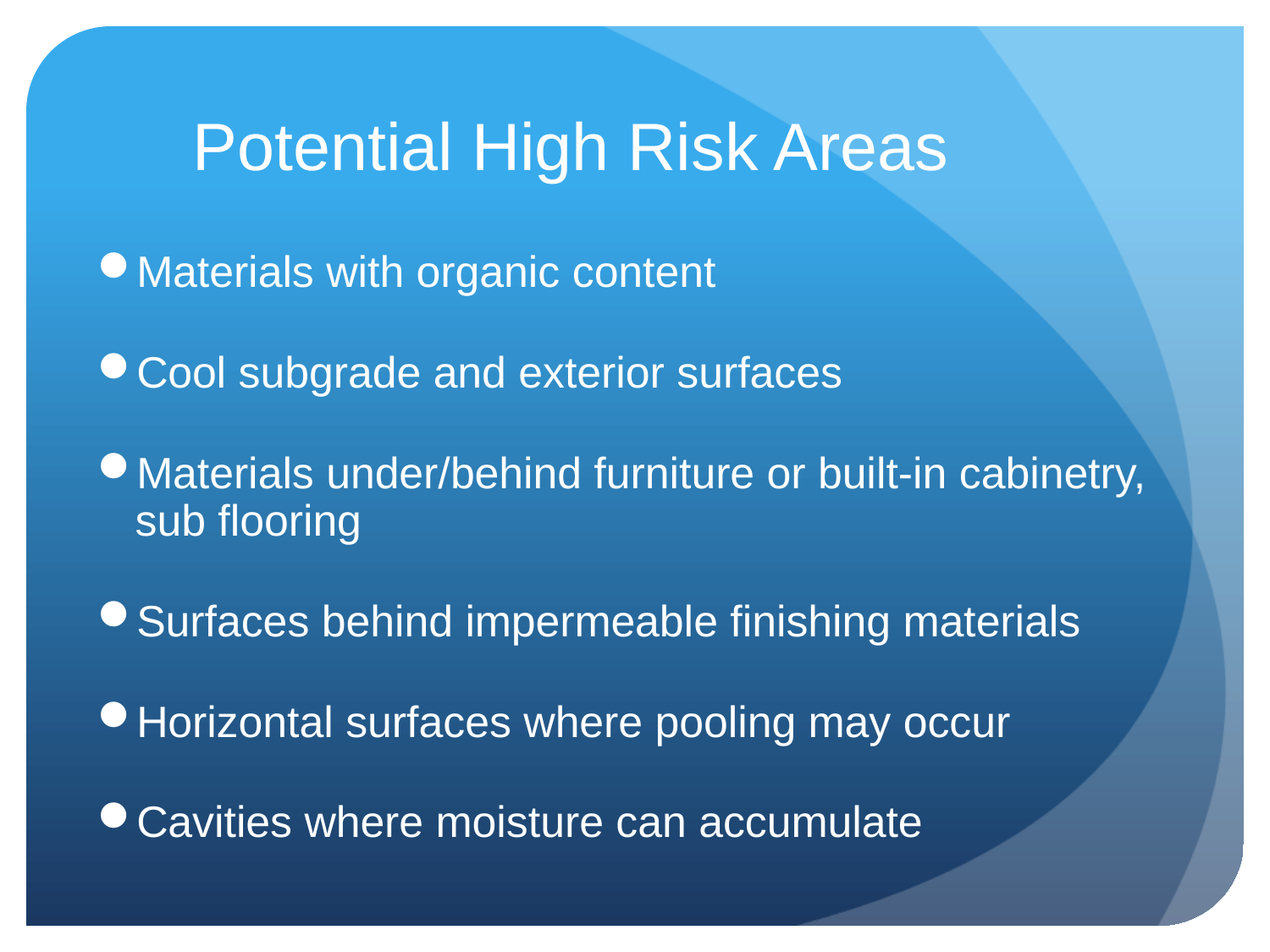

# Potential High Risk Areas
Materials with organic content
Cool subgrade and exterior surfaces
Materials under/behind furniture or built-in cabinetry, sub flooring
Surfaces behind impermeable finishing materials
Horizontal surfaces where pooling may occur
Cavities where moisture can accumulate